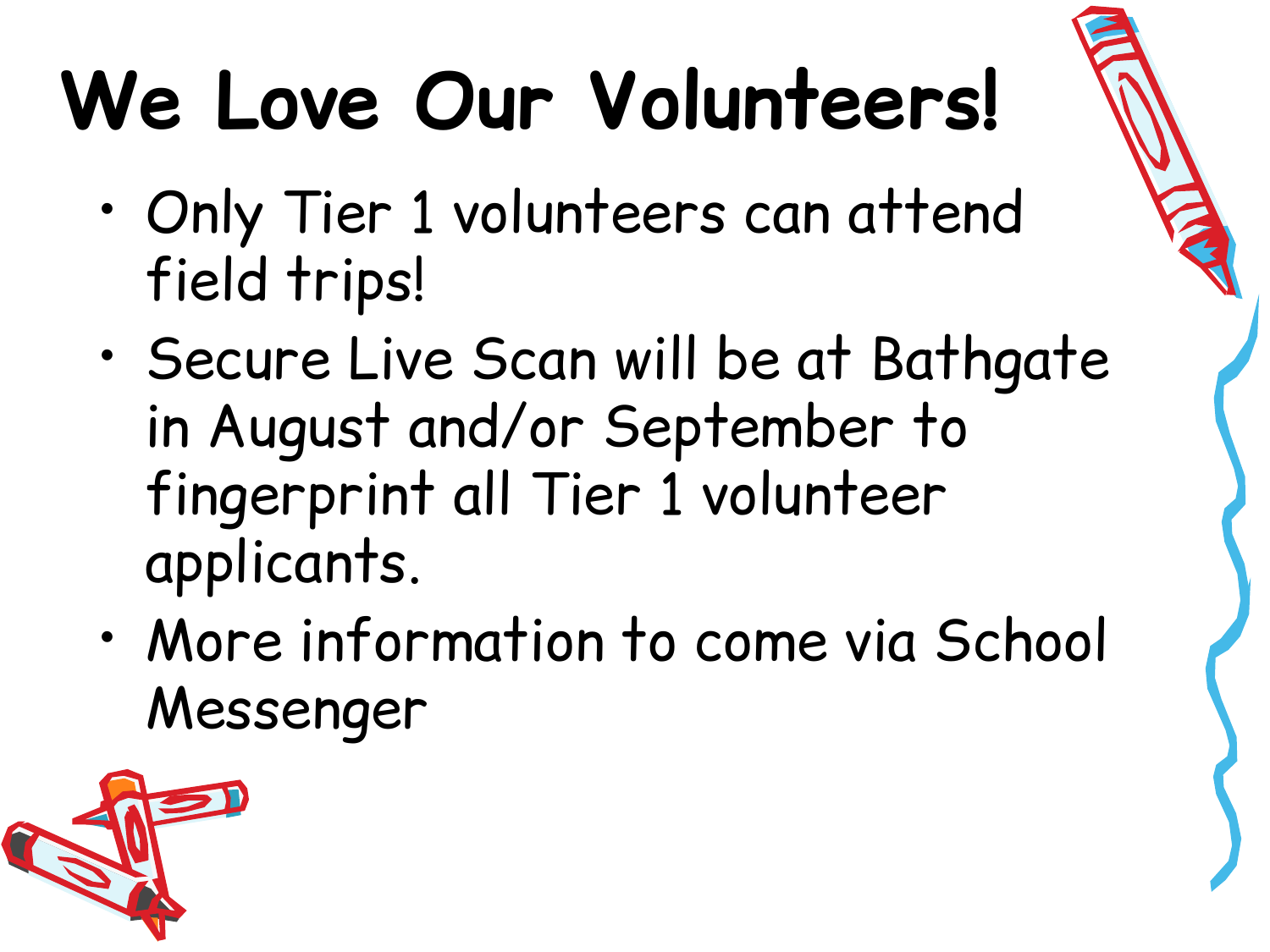

# We Love Our Volunteers!
Only Tier 1 volunteers can attend field trips!
Secure Live Scan will be at Bathgate in August and/or September to fingerprint all Tier 1 volunteer applicants.
More information to come via School Messenger